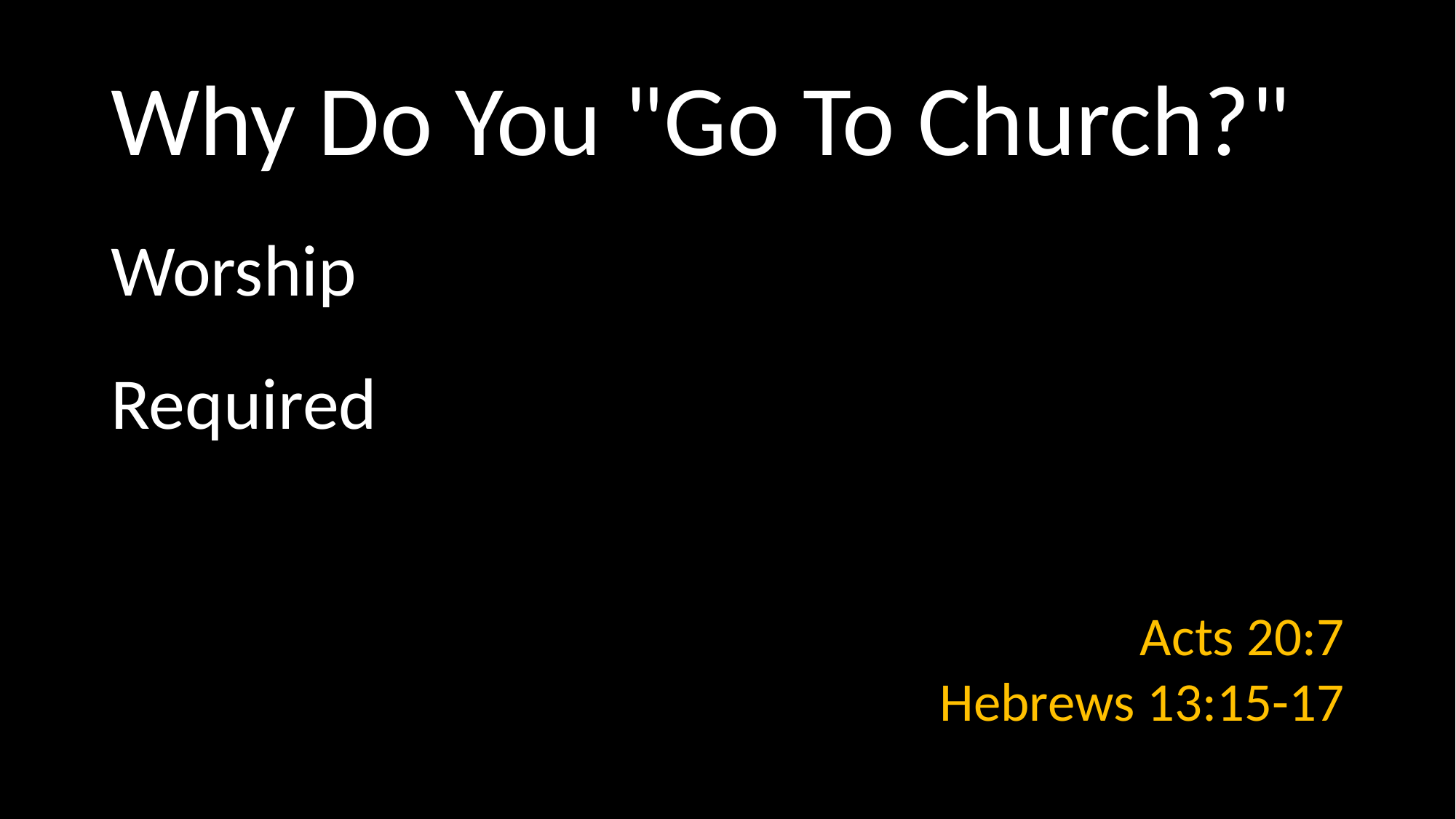

# Why Do You "Go To Church?"
Worship
Required
Acts 20:7
Hebrews 13:15-17